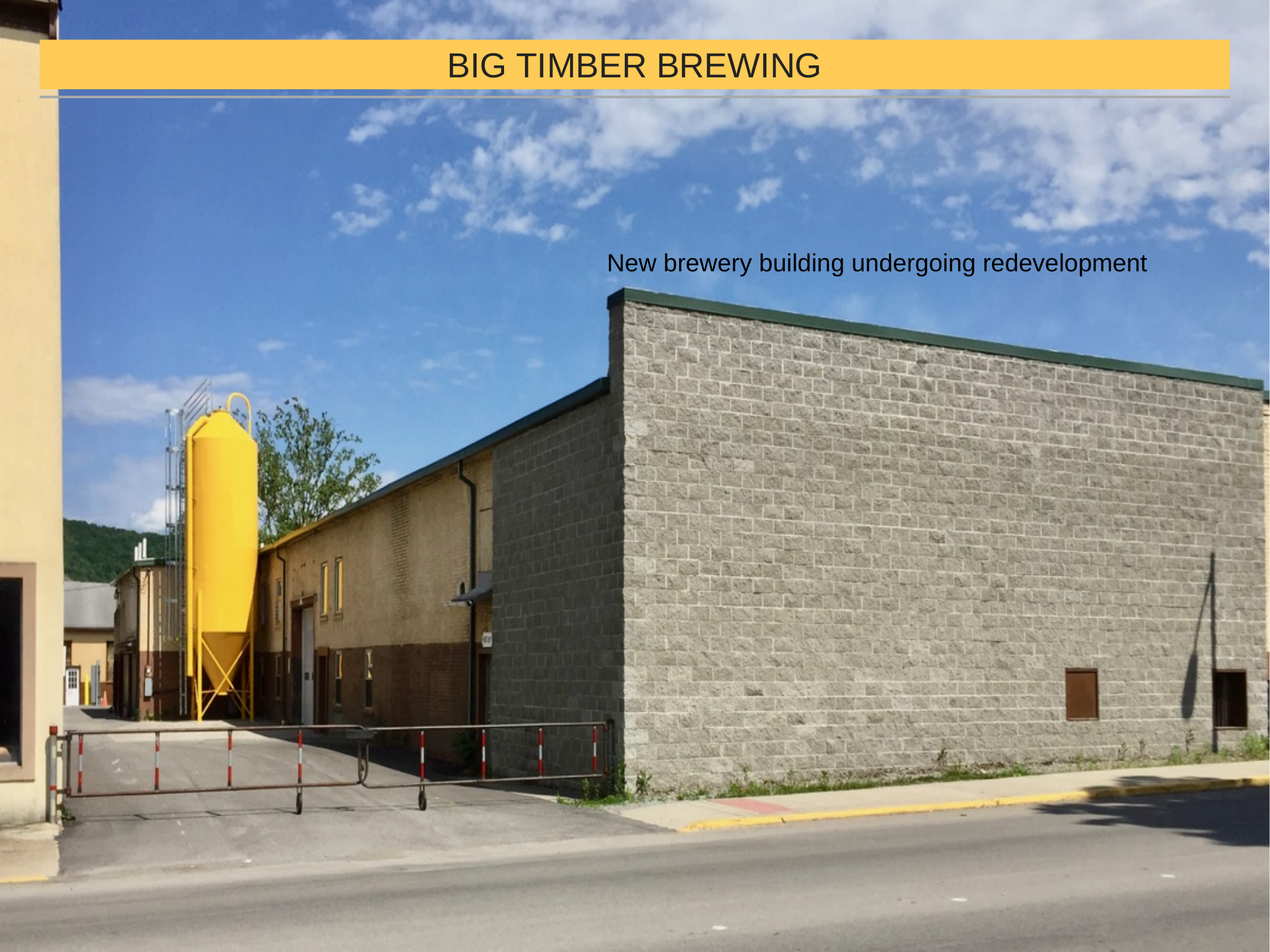

Big timber Brewing
New brewery building undergoing redevelopment